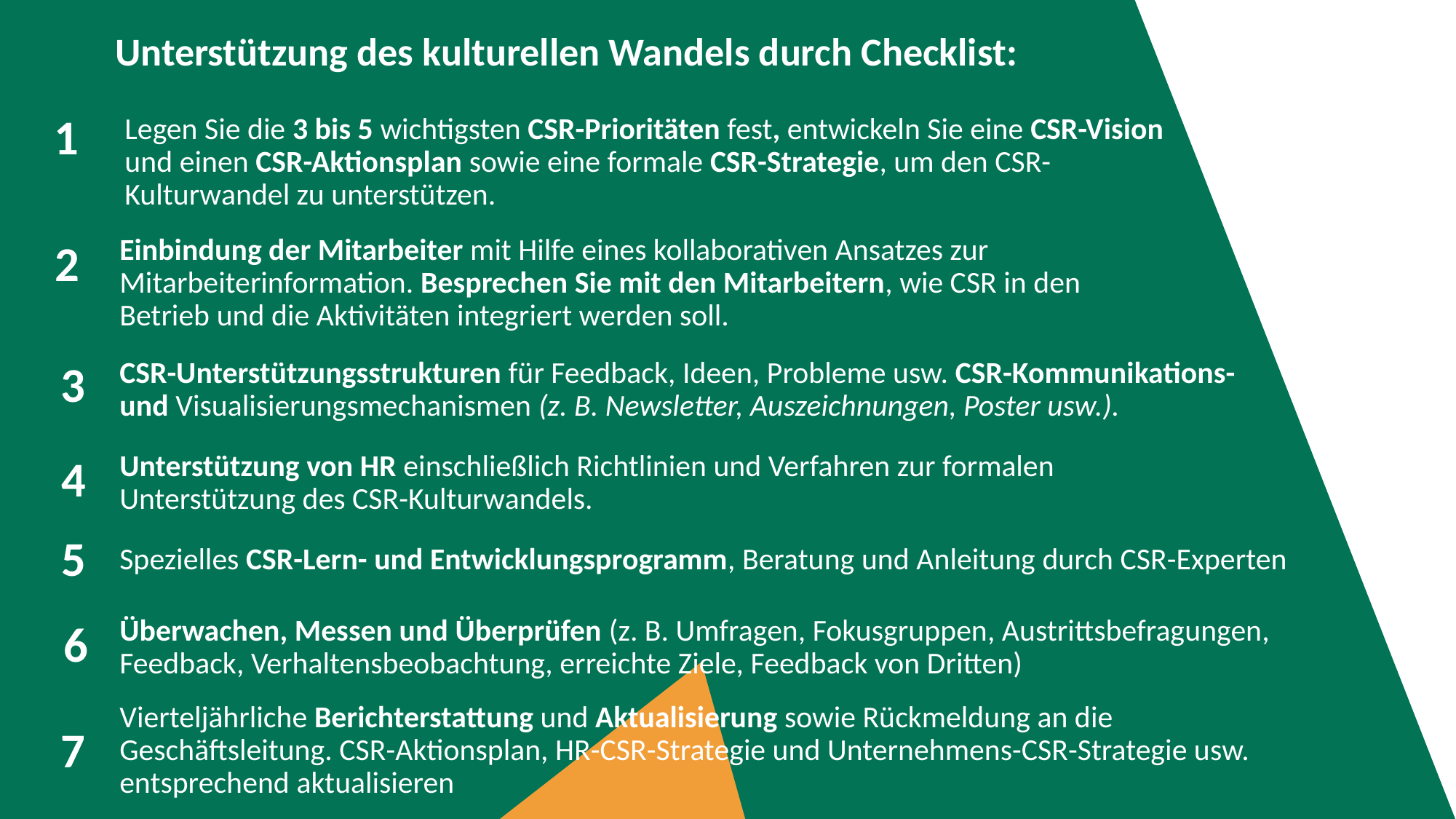

Unterstützung des kulturellen Wandels durch Checklist:
1
Legen Sie die 3 bis 5 wichtigsten CSR-Prioritäten fest, entwickeln Sie eine CSR-Vision und einen CSR-Aktionsplan sowie eine formale CSR-Strategie, um den CSR-Kulturwandel zu unterstützen.
2
Einbindung der Mitarbeiter mit Hilfe eines kollaborativen Ansatzes zur Mitarbeiterinformation. Besprechen Sie mit den Mitarbeitern, wie CSR in den Betrieb und die Aktivitäten integriert werden soll.

3
CSR-Unterstützungsstrukturen für Feedback, Ideen, Probleme usw. CSR-Kommunikations- und Visualisierungsmechanismen (z. B. Newsletter, Auszeichnungen, Poster usw.).

4
Unterstützung von HR einschließlich Richtlinien und Verfahren zur formalen Unterstützung des CSR-Kulturwandels.

Spezielles CSR-Lern- und Entwicklungsprogramm, Beratung und Anleitung durch CSR-Experten
5
6
Überwachen, Messen und Überprüfen (z. B. Umfragen, Fokusgruppen, Austrittsbefragungen, Feedback, Verhaltensbeobachtung, erreichte Ziele, Feedback von Dritten)

Vierteljährliche Berichterstattung und Aktualisierung sowie Rückmeldung an die Geschäftsleitung. CSR-Aktionsplan, HR-CSR-Strategie und Unternehmens-CSR-Strategie usw. entsprechend aktualisieren
7